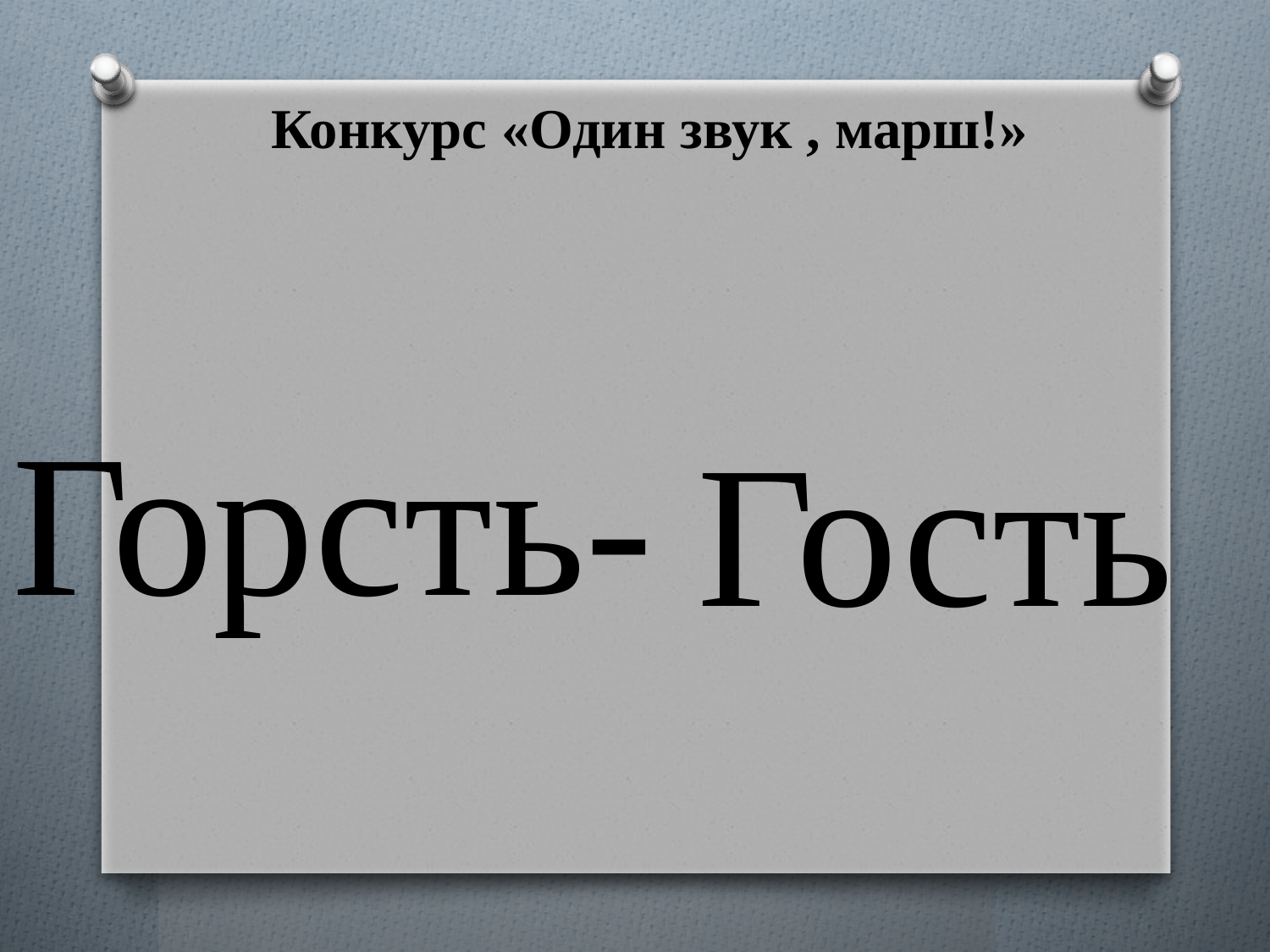

Конкурс «Один звук , марш!»

            Гость
#

Горсть-